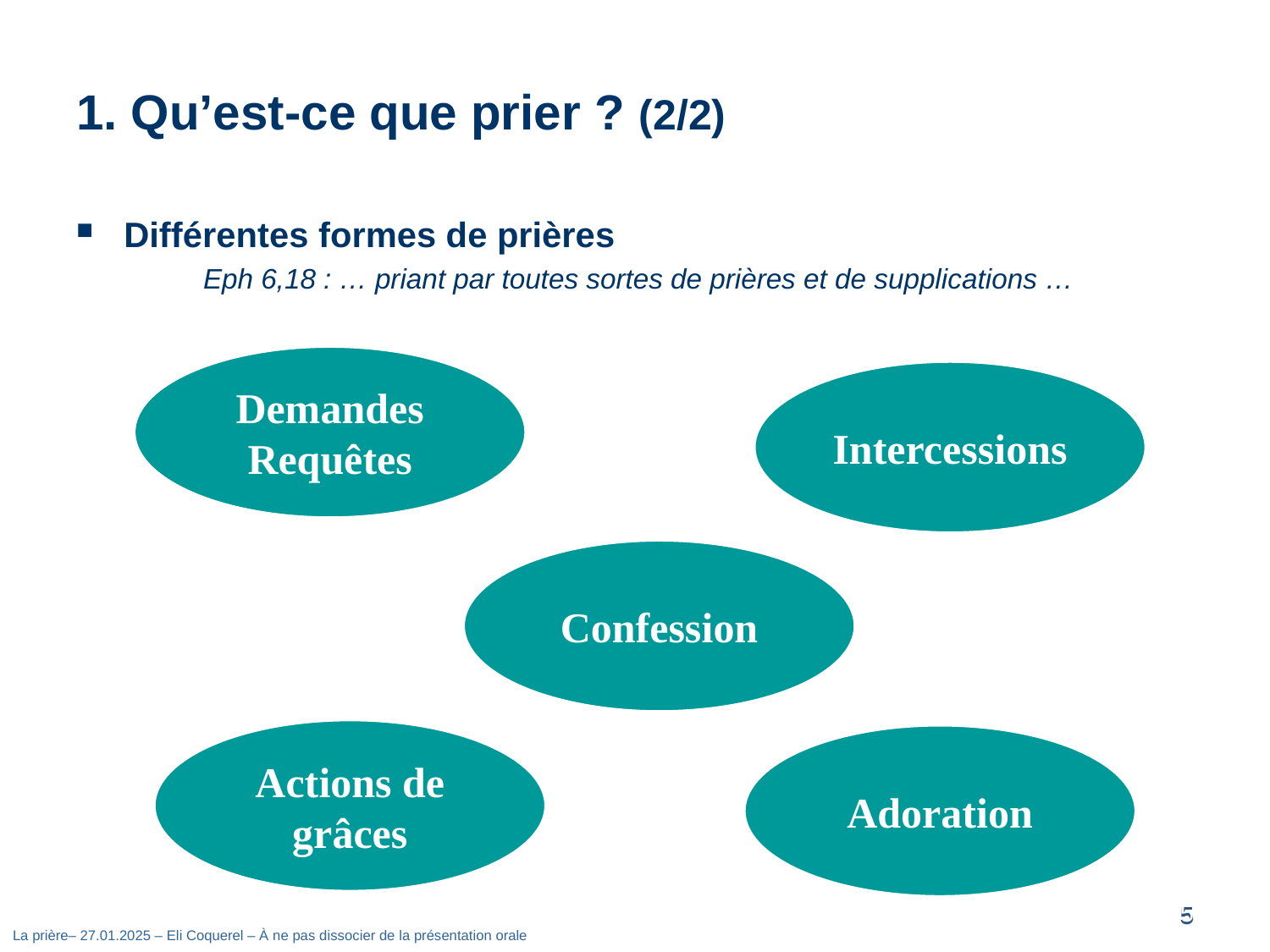

# 1. Qu’est-ce que prier ? (2/2)
Différentes formes de prières
Eph 6,18 : … priant par toutes sortes de prières et de supplications …
Demandes
Requêtes
Intercessions
Confession
Actions de grâces
Adoration
5